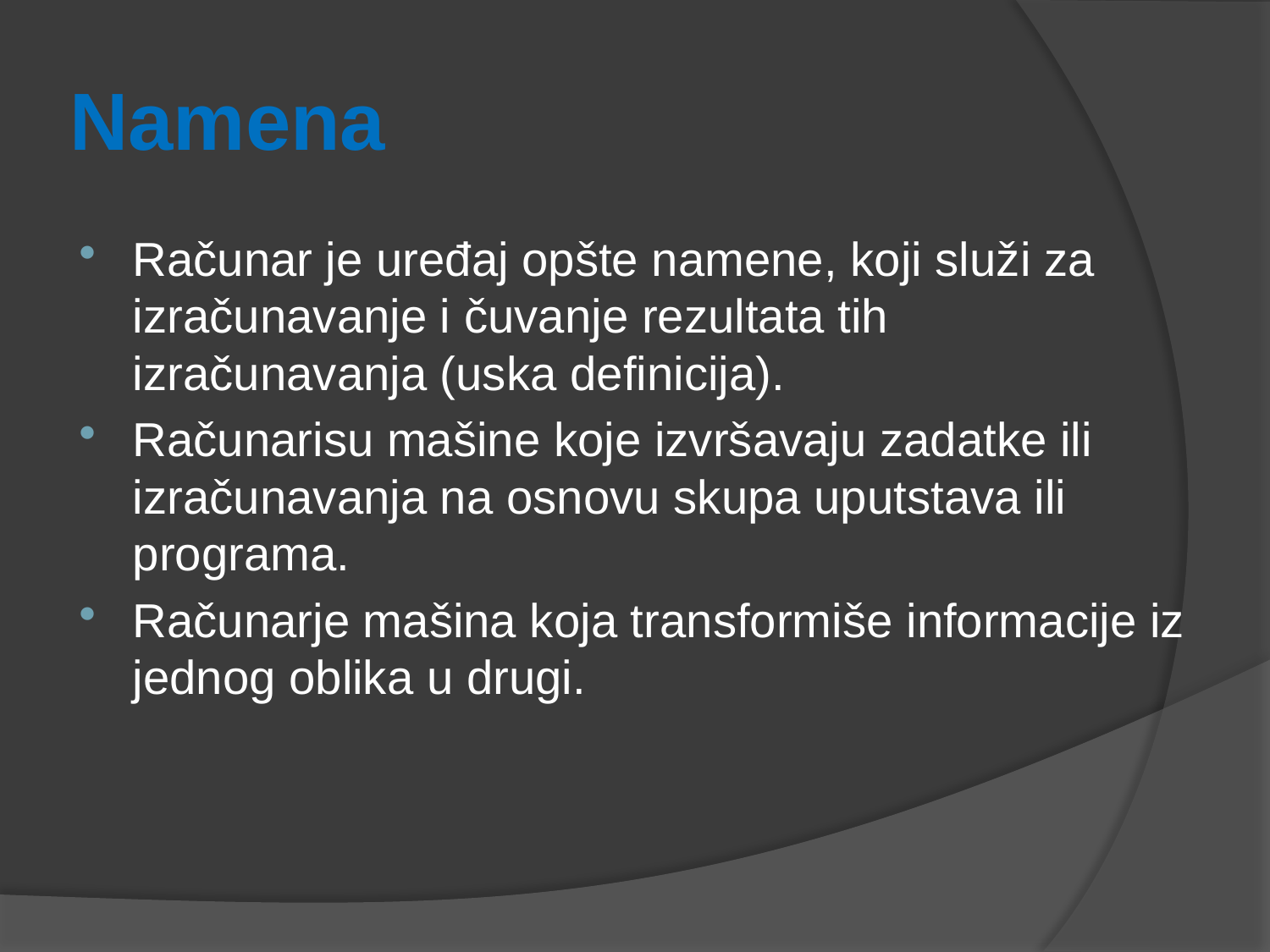

# Namena
Računar je uređaj opšte namene, koji služi za izračunavanje i čuvanje rezultata tih izračunavanja (uska definicija).
Računarisu mašine koje izvršavaju zadatke ili izračunavanja na osnovu skupa uputstava ili programa.
Računarje mašina koja transformiše informacije iz jednog oblika u drugi.